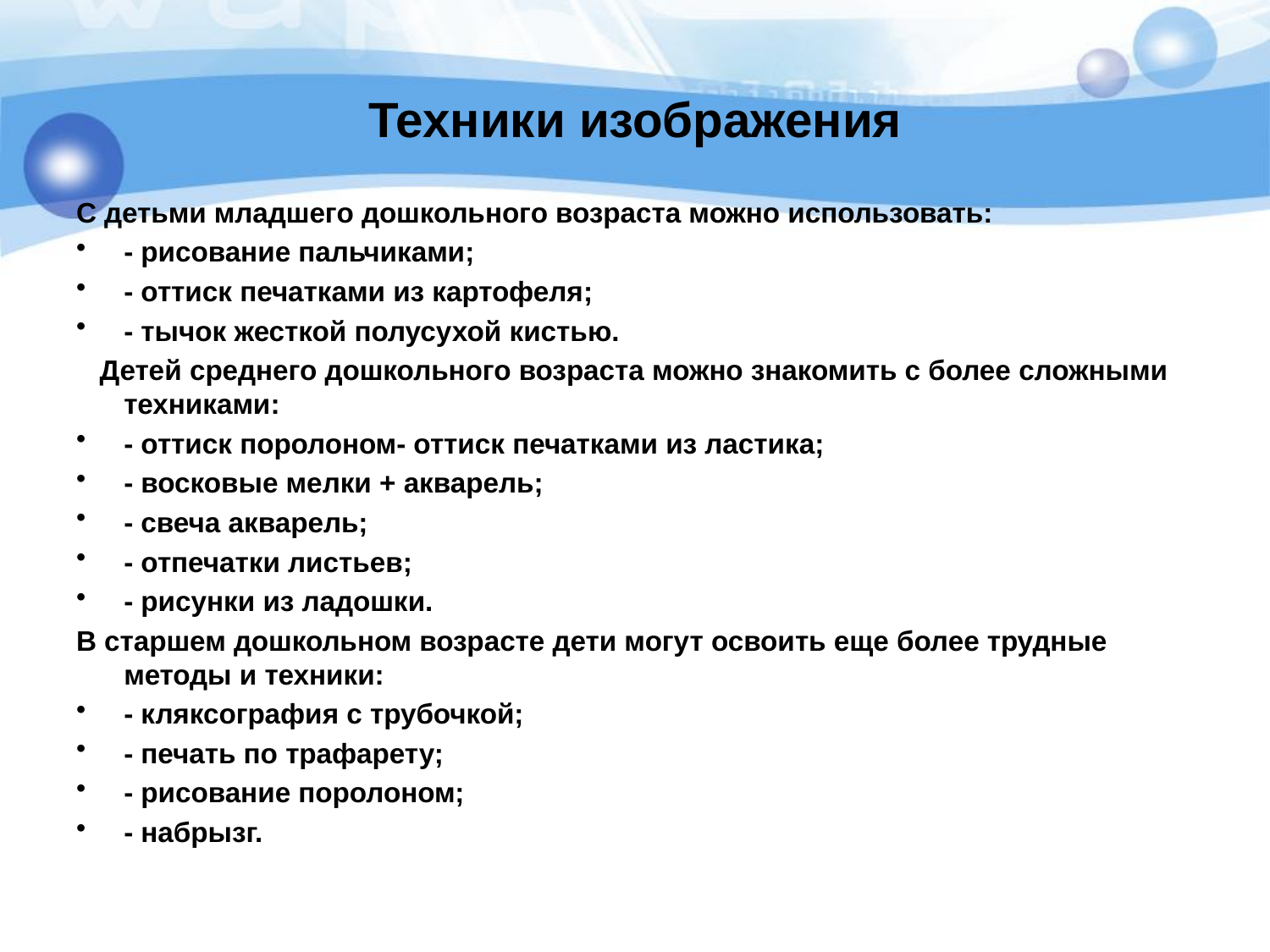

# Техники изображения
С детьми младшего дошкольного возраста можно использовать:
- рисование пальчиками;
- оттиск печатками из картофеля;
- тычок жесткой полусухой кистью.
   Детей среднего дошкольного возраста можно знакомить с более сложными техниками:
- оттиск поролоном- оттиск печатками из ластика;
- восковые мелки + акварель;
- свеча акварель;
- отпечатки листьев;
- рисунки из ладошки.
В старшем дошкольном возрасте дети могут освоить еще более трудные методы и техники:
- кляксография с трубочкой;
- печать по трафарету;
- рисование поролоном;
- набрызг.